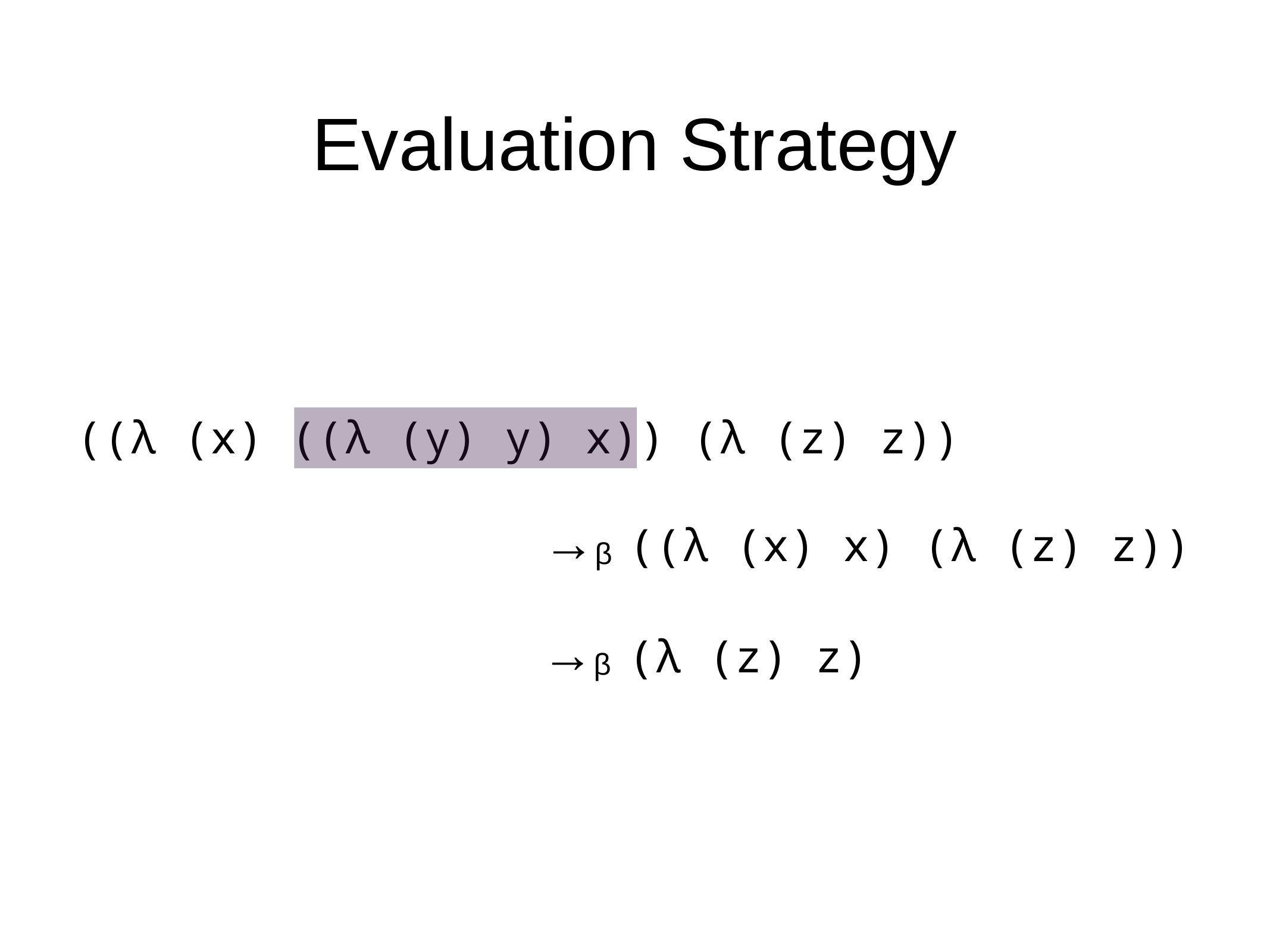

# Evaluation Strategy
((λ (x) ((λ (y) y) x)) (λ (z) z))

→β  ((λ (x) x) (λ (z) z))
→β  (λ (z) z)